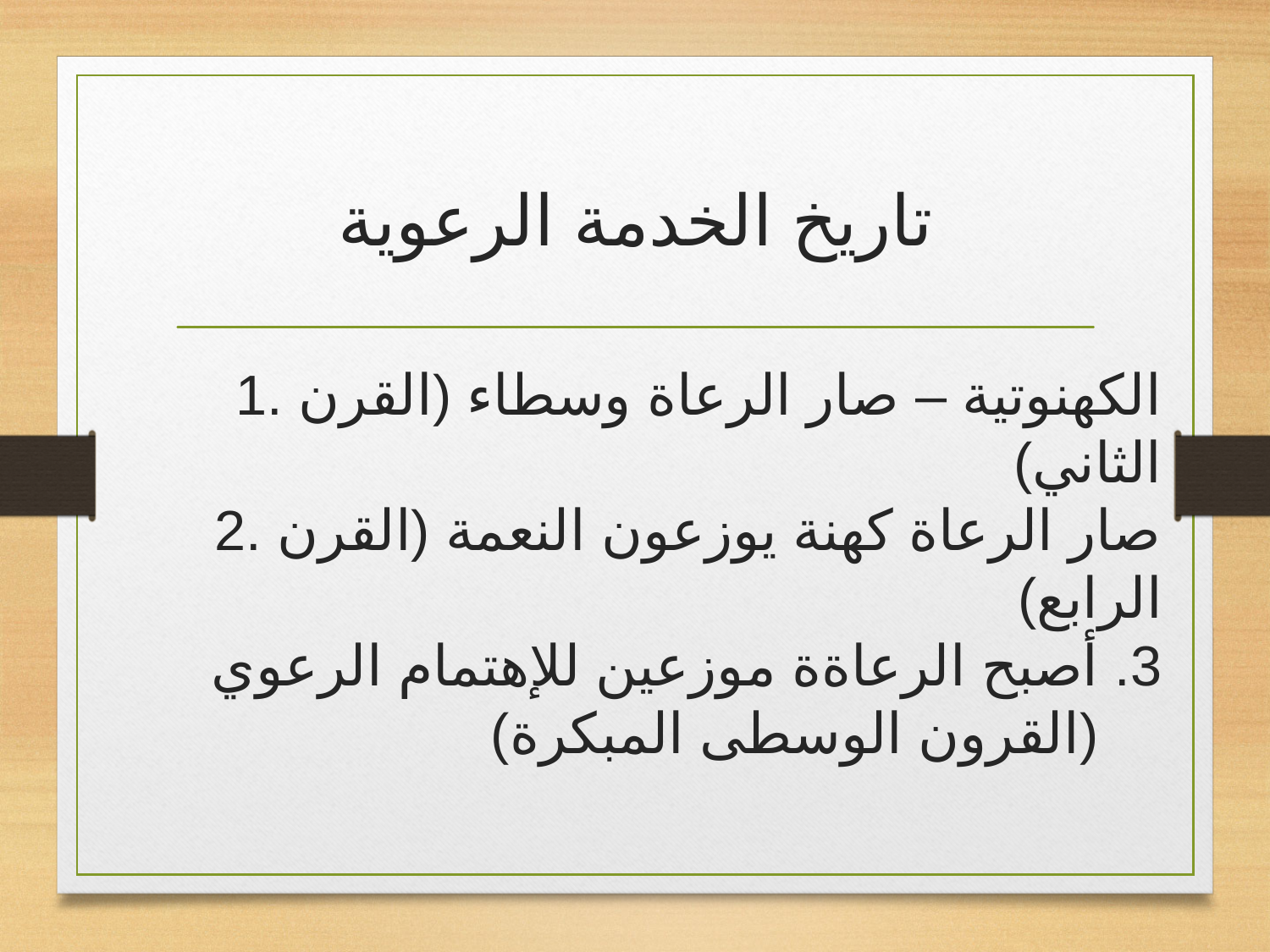

# تاريخ الخدمة الرعوية
1. الكهنوتية – صار الرعاة وسطاء (القرن الثاني)
2. صار الرعاة كهنة يوزعون النعمة (القرن الرابع)
3. أصبح الرعاةة موزعين للإهتمام الرعوي (القرون الوسطى المبكرة)